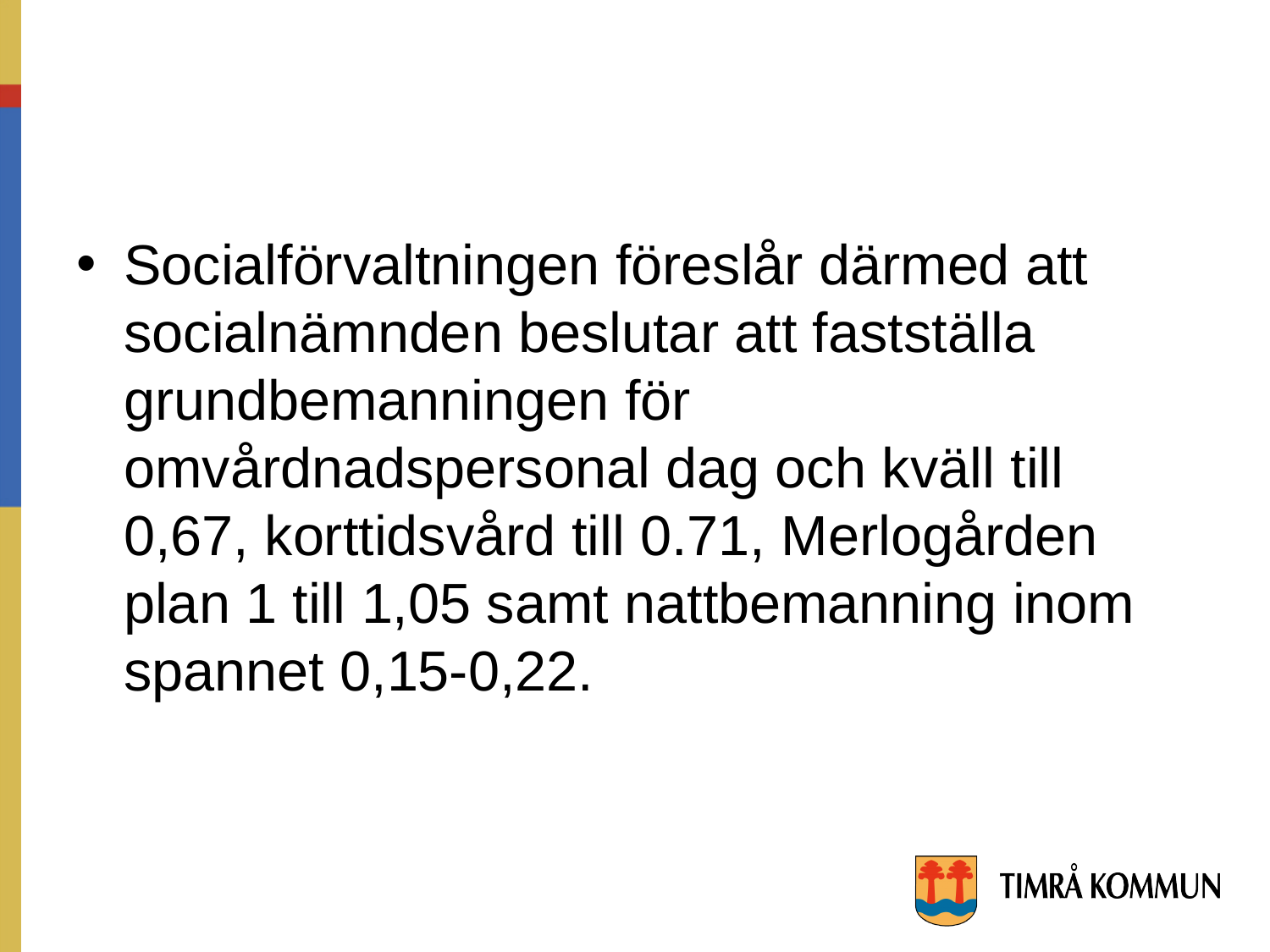

#
Socialförvaltningen föreslår därmed att socialnämnden beslutar att fastställa grundbemanningen för omvårdnadspersonal dag och kväll till 0,67, korttidsvård till 0.71, Merlogården plan 1 till 1,05 samt nattbemanning inom spannet 0,15-0,22.